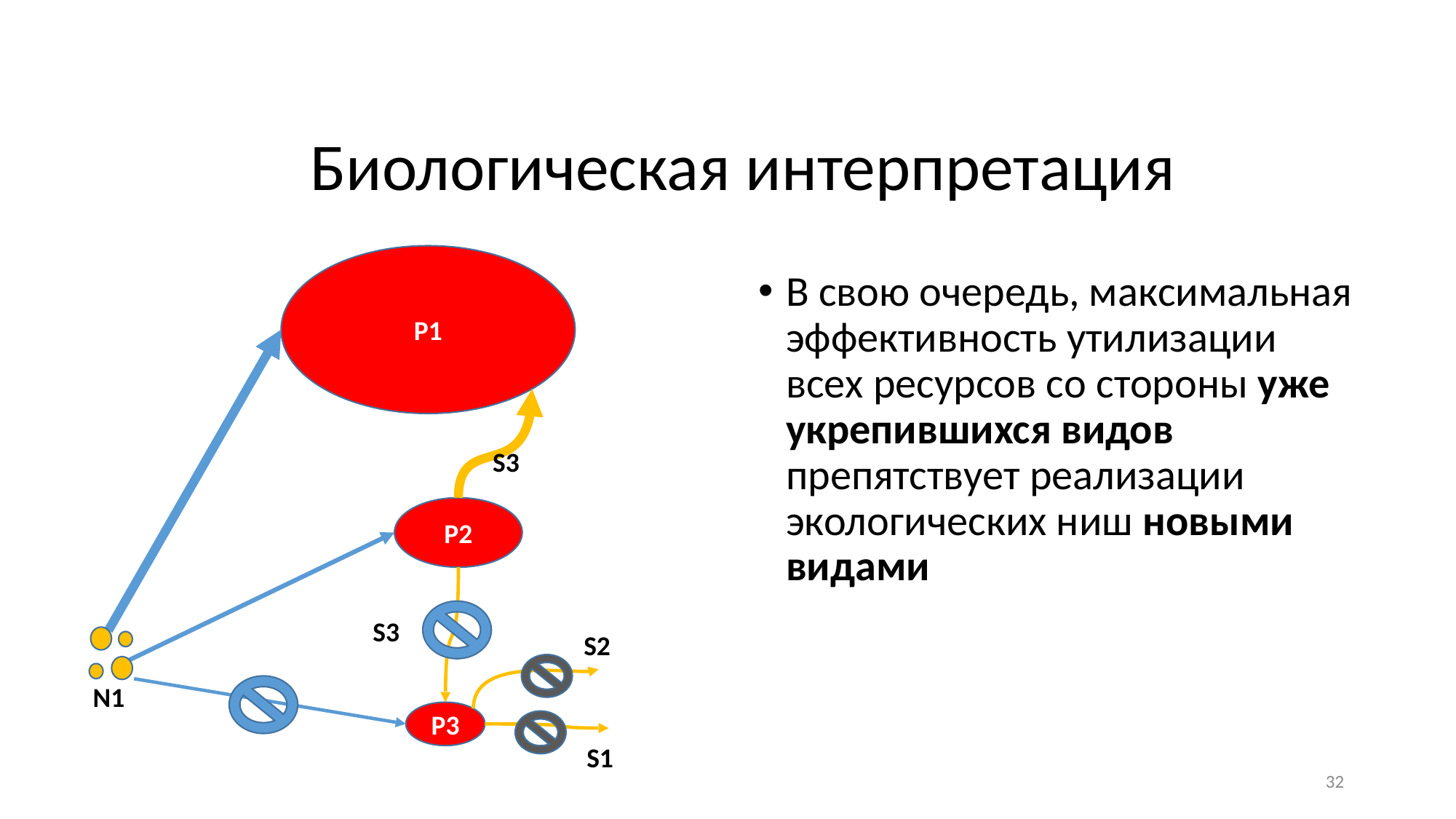

# Биологическая интерпретация
P1
В свою очередь, максимальная эффективность утилизации всех ресурсов со стороны уже укрепившихся видов препятствует реализации экологических ниш новыми видами
S3
P2

S3
S2

N1

P3

S1
32